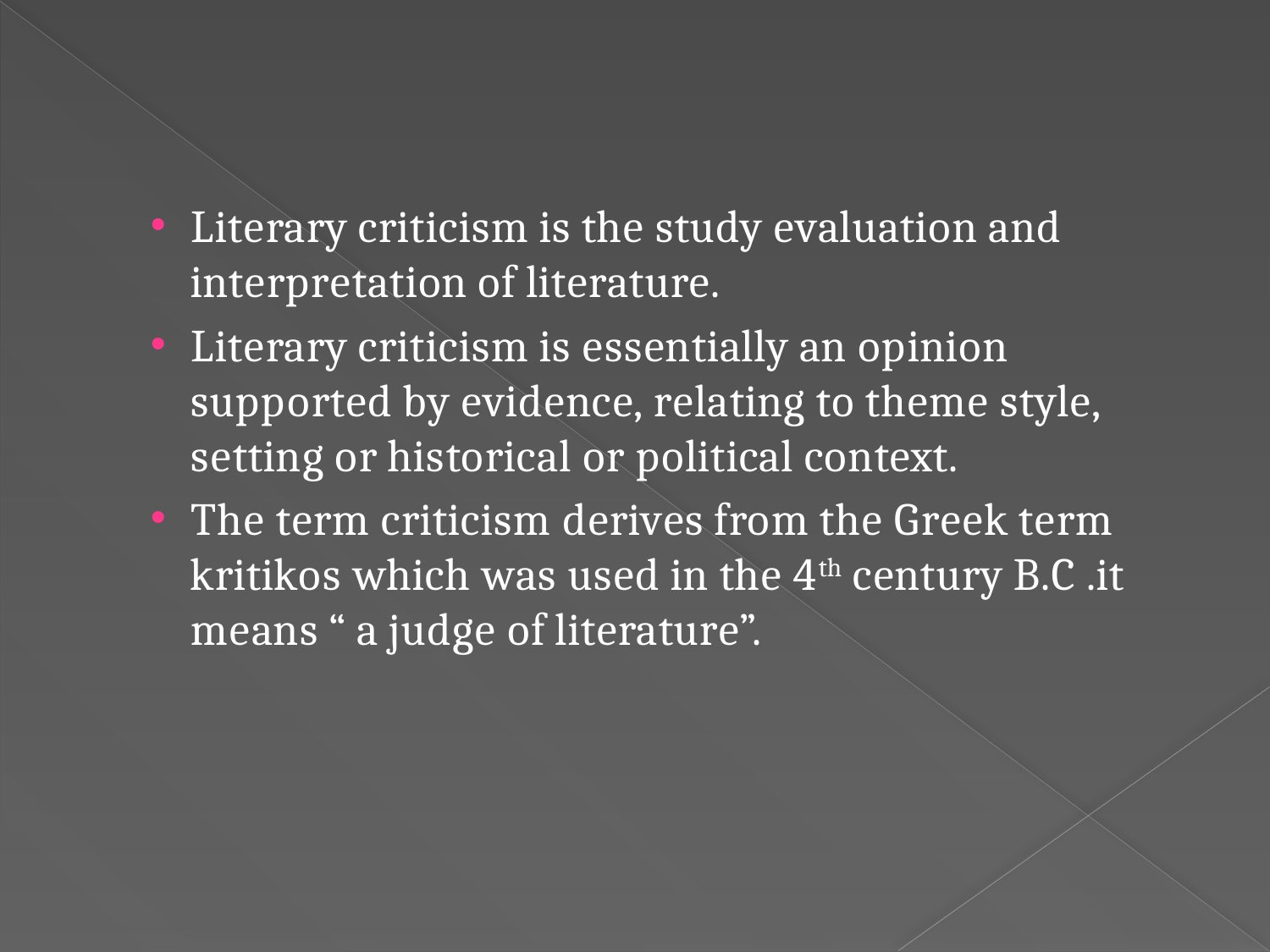

Literary criticism is the study evaluation and interpretation of literature.
Literary criticism is essentially an opinion supported by evidence, relating to theme style, setting or historical or political context.
The term criticism derives from the Greek term kritikos which was used in the 4th century B.C .it means “ a judge of literature”.